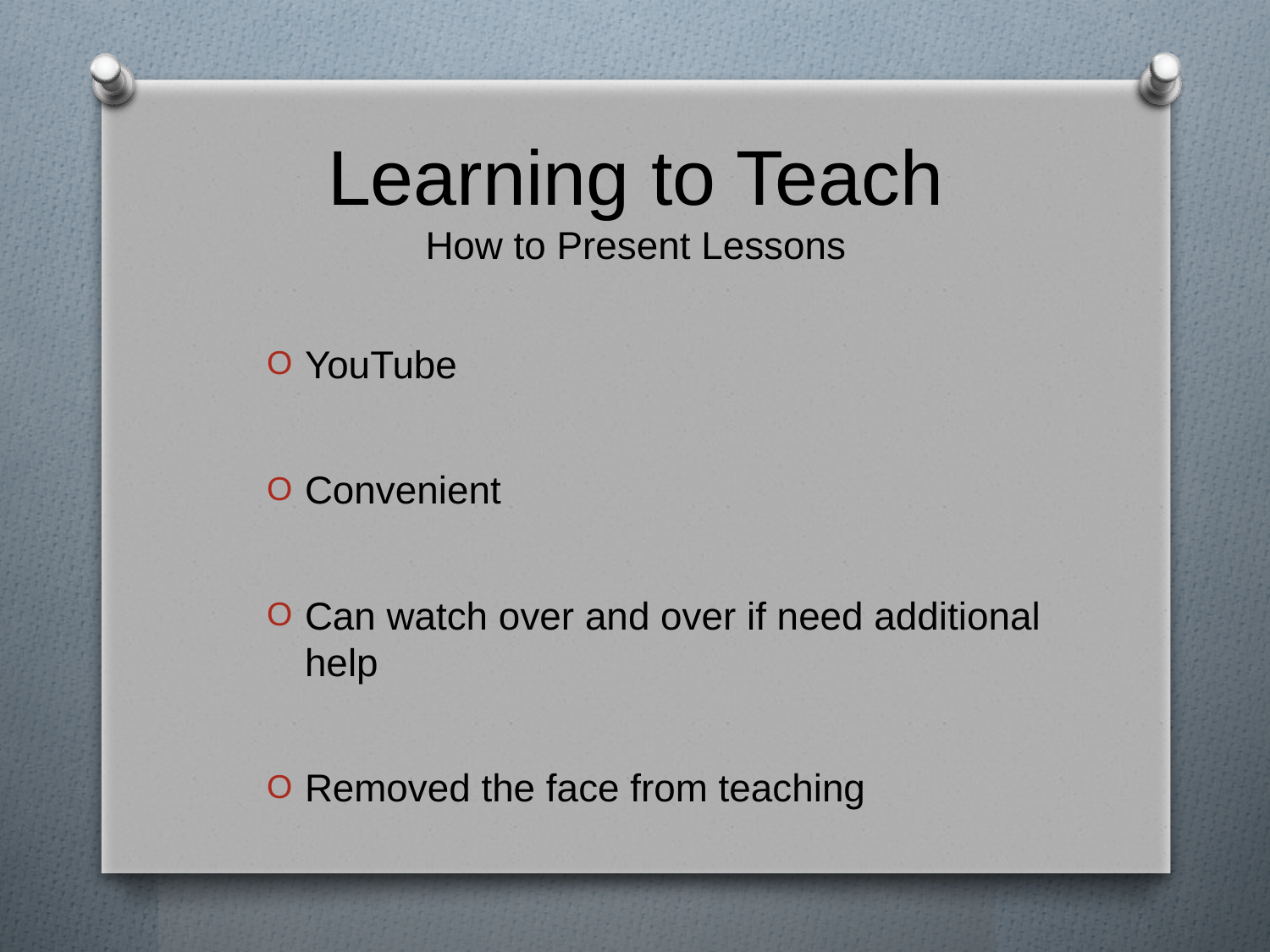

# Learning to Teach How to Present Lessons

YouTube

Convenient

Can watch over and over if need additional help

Removed the face from teaching